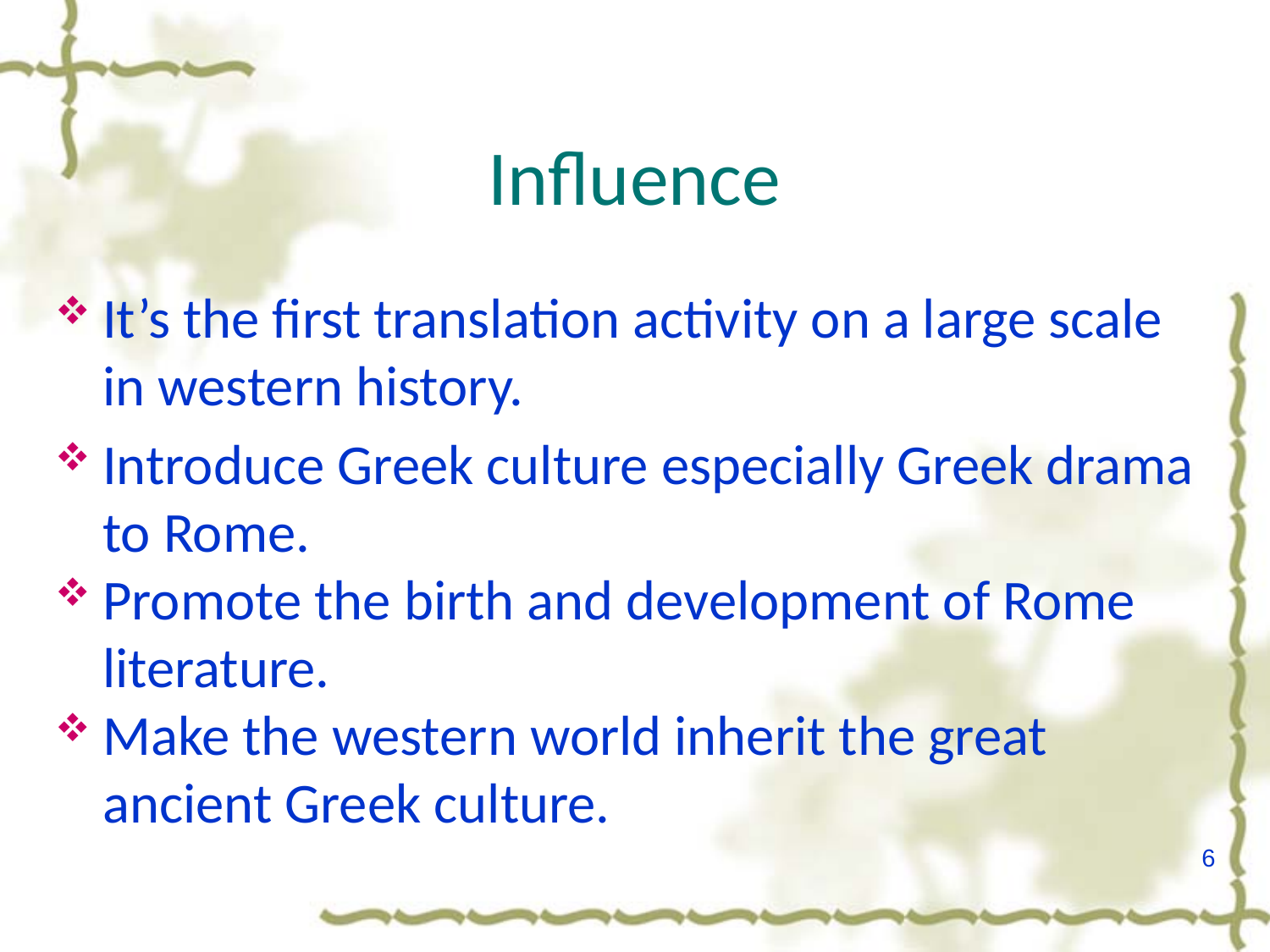

It’s the first translation activity on a large scale in western history.
Introduce Greek culture especially Greek drama to Rome.
Promote the birth and development of Rome literature.
Make the western world inherit the great ancient Greek culture.
# Influence
6